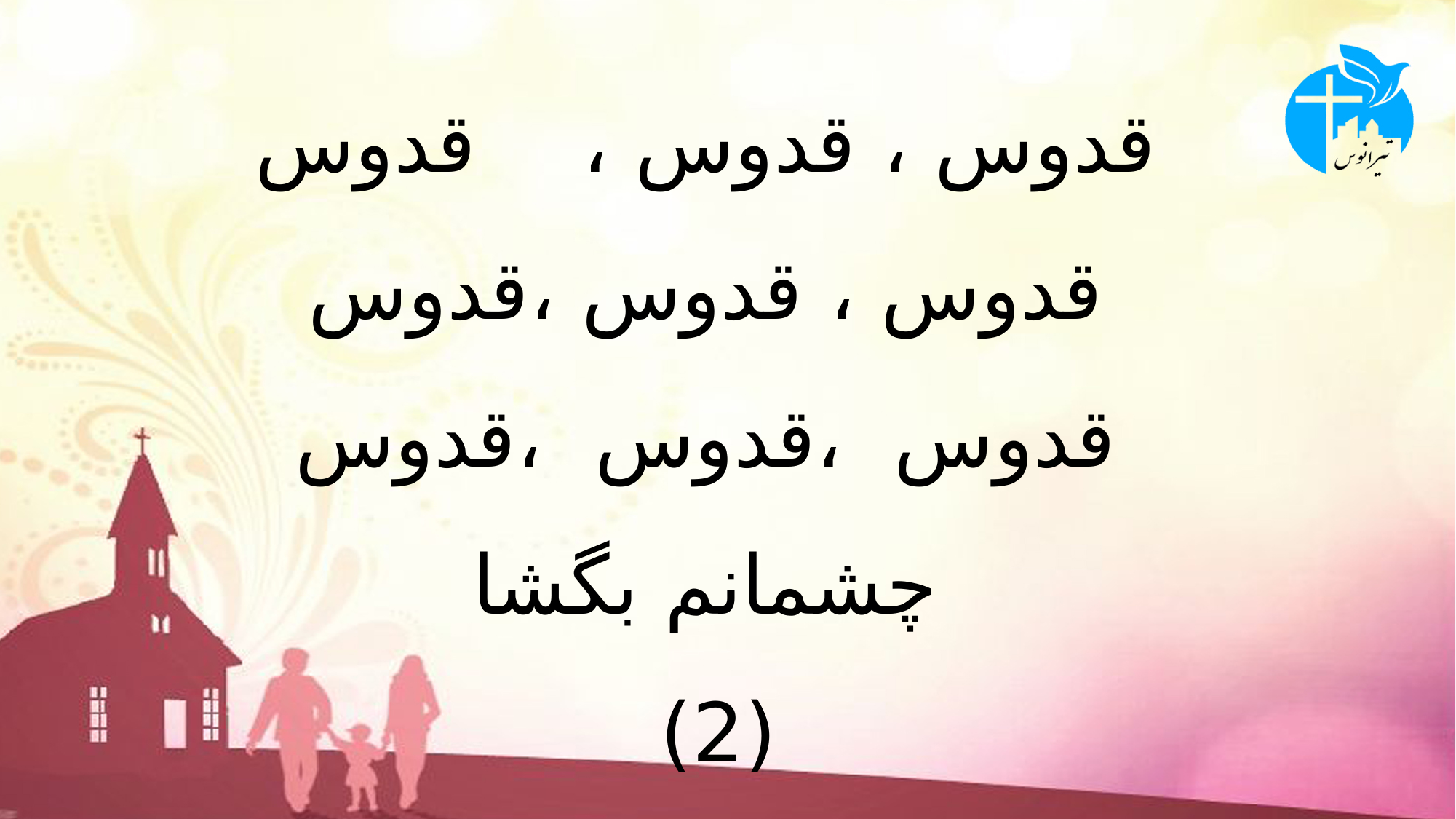

# ﻗﺪوس	 ﻗﺪوس ، قدوس ، ﻗﺪوس ، ﻗﺪوس ،ﻗﺪوس ﻗﺪوس  ،ﻗﺪوس  ،ﻗﺪوس ﭼﺸﻤﺎﻧﻢ ﺑﮕﺸﺎ (2)